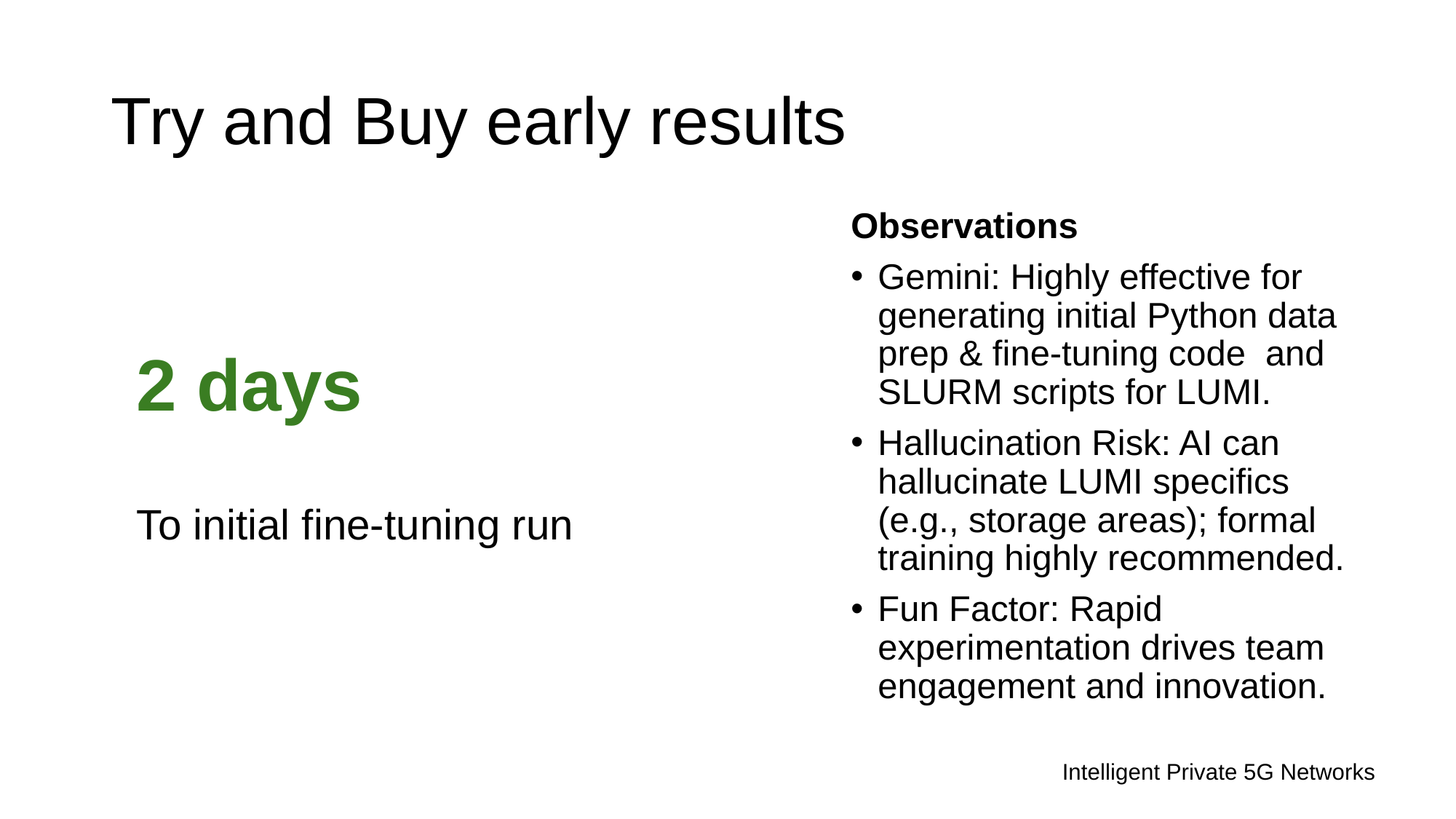

# Try and Buy early results

2 days

To initial fine-tuning run

Observations
Gemini: Highly effective for generating initial Python data prep & fine-tuning code  and SLURM scripts for LUMI.
Hallucination Risk: AI can hallucinate LUMI specifics (e.g., storage areas); formal training highly recommended.
Fun Factor: Rapid experimentation drives team engagement and innovation.

Intelligent Private 5G Networks